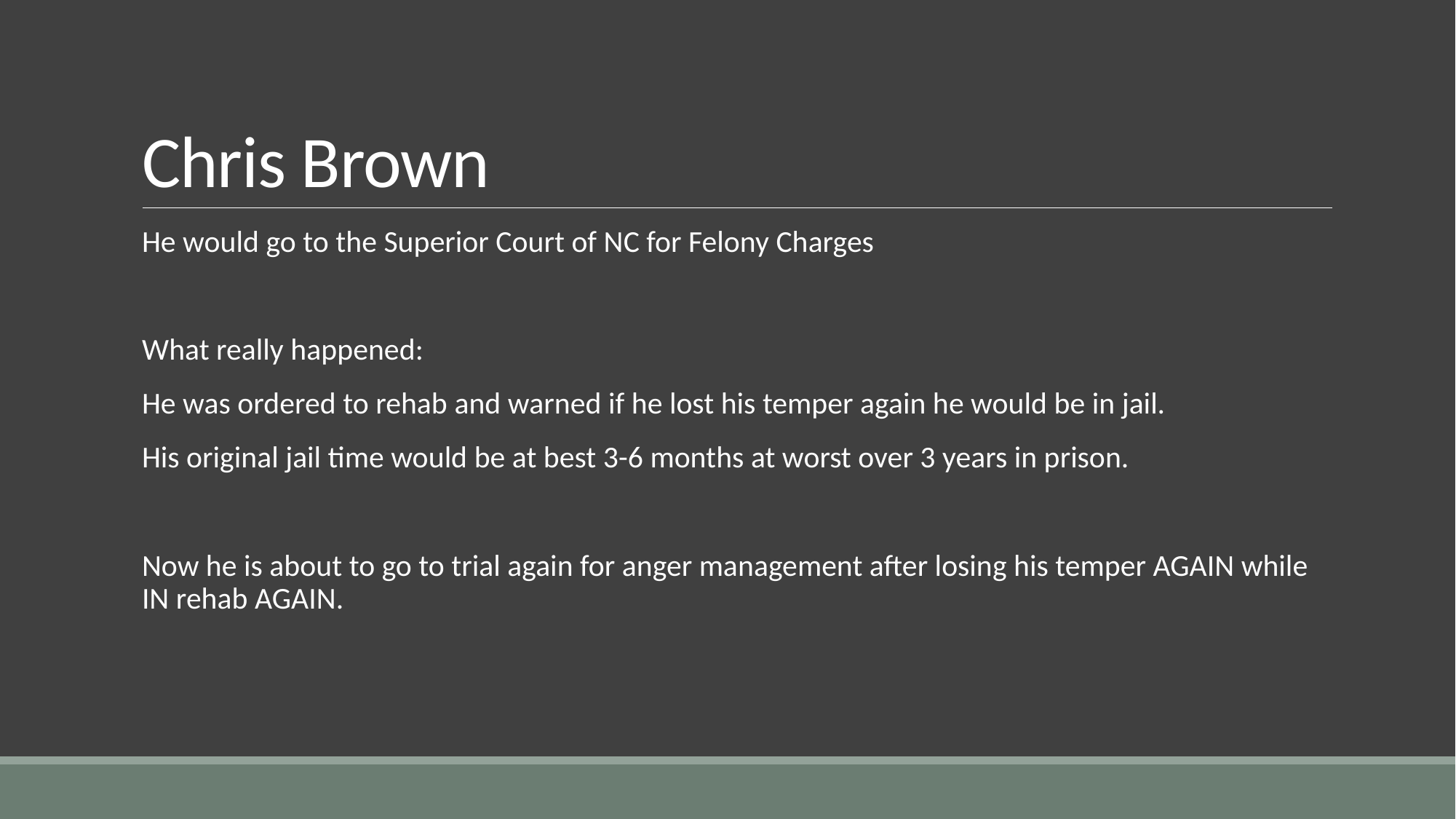

# Chris Brown
He would go to the Superior Court of NC for Felony Charges

What really happened:
He was ordered to rehab and warned if he lost his temper again he would be in jail.
His original jail time would be at best 3-6 months at worst over 3 years in prison.

Now he is about to go to trial again for anger management after losing his temper AGAIN while IN rehab AGAIN.